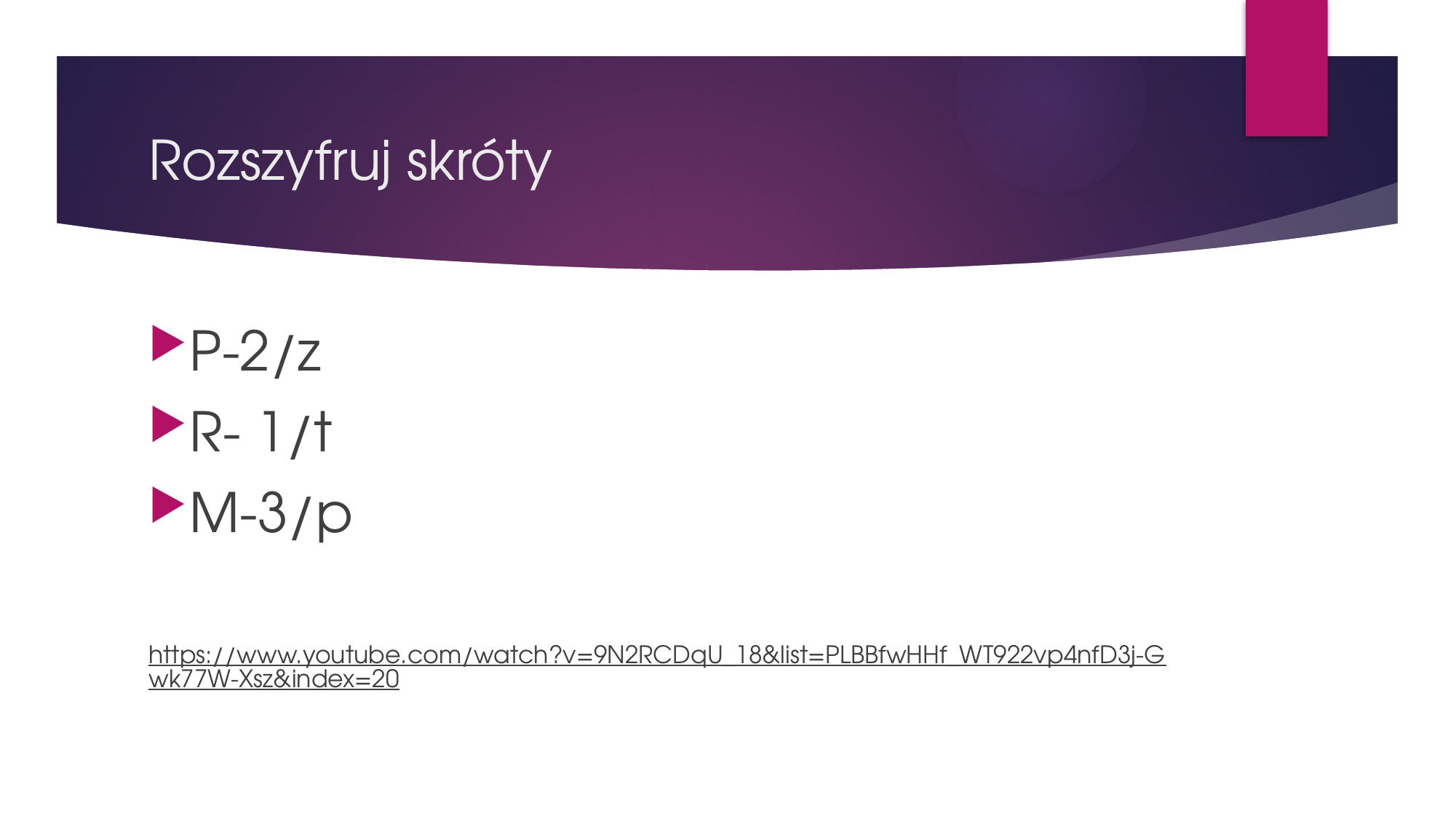

# Rozszyfruj skróty
P-2/z
R- 1/t
M-3/p

https://www.youtube.com/watch?v=9N2RCDqU_18&list=PLBBfwHHf_WT922vp4nfD3j-Gwk77W-Xsz&index=20